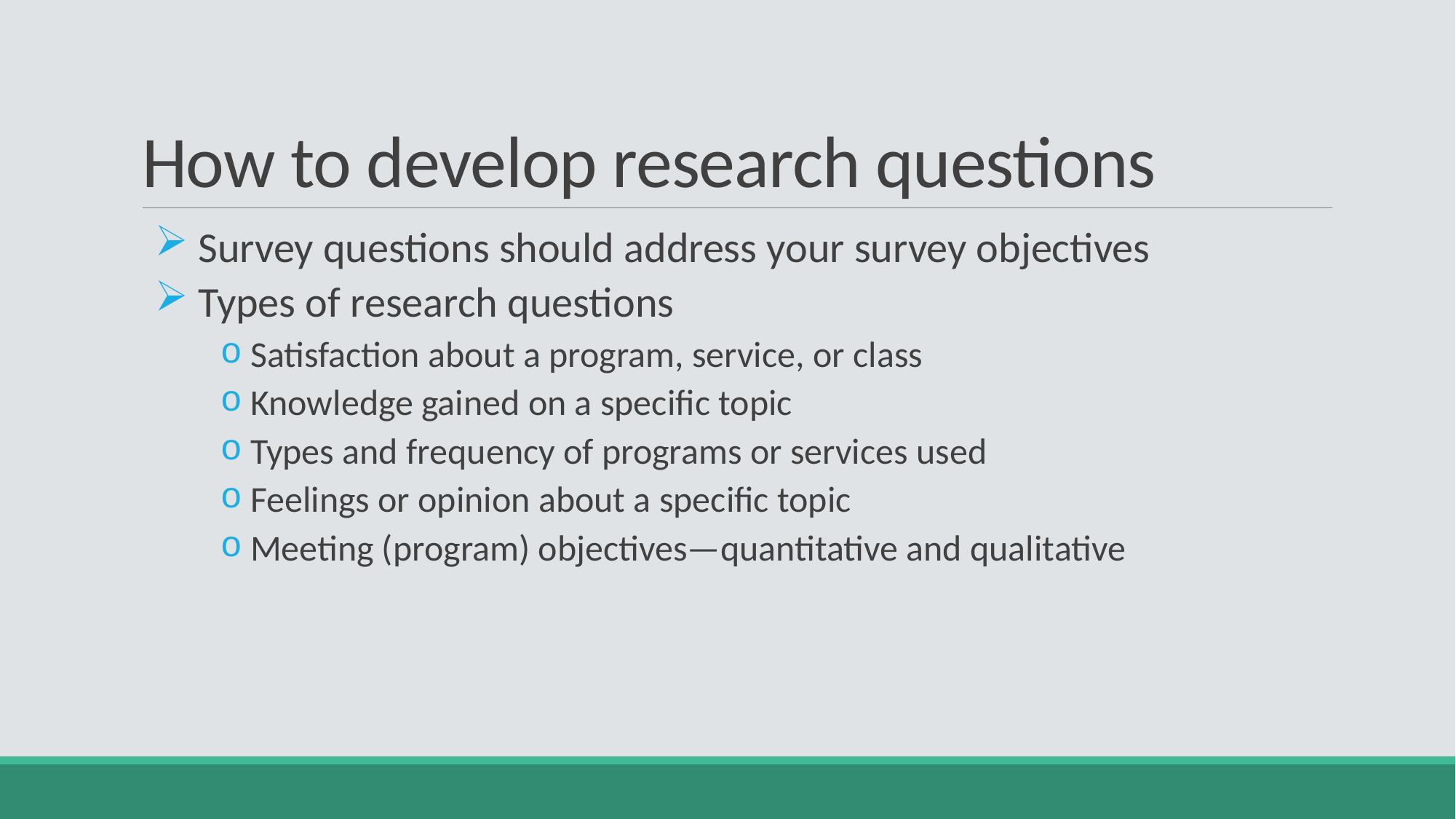

# How to develop research questions
 Survey questions should address your survey objectives
 Types of research questions
 Satisfaction about a program, service, or class
 Knowledge gained on a specific topic
 Types and frequency of programs or services used
 Feelings or opinion about a specific topic
 Meeting (program) objectives—quantitative and qualitative